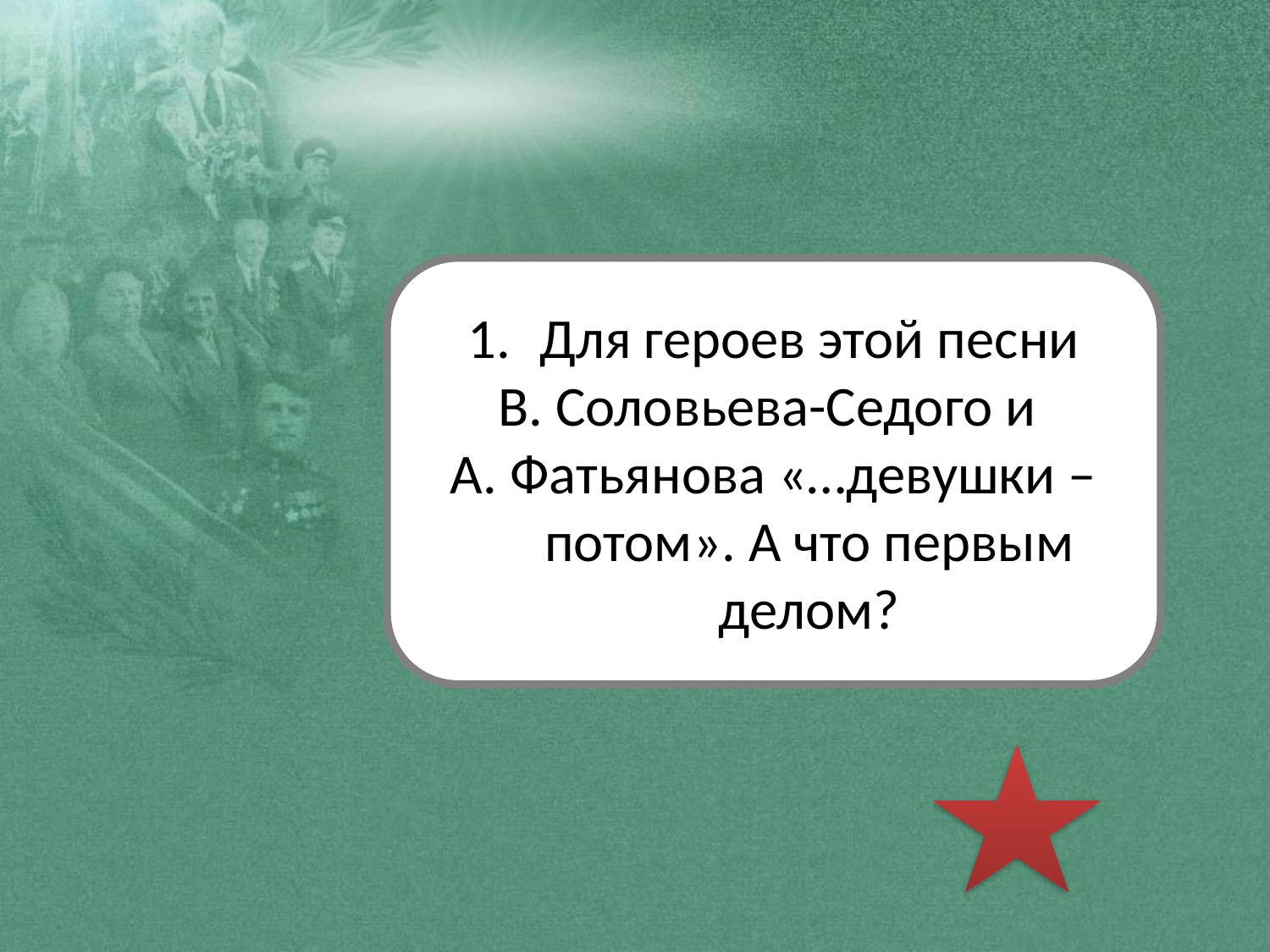

Для героев этой песни
В. Соловьева-Седого и
А. Фатьянова «…девушки – потом». А что первым делом?